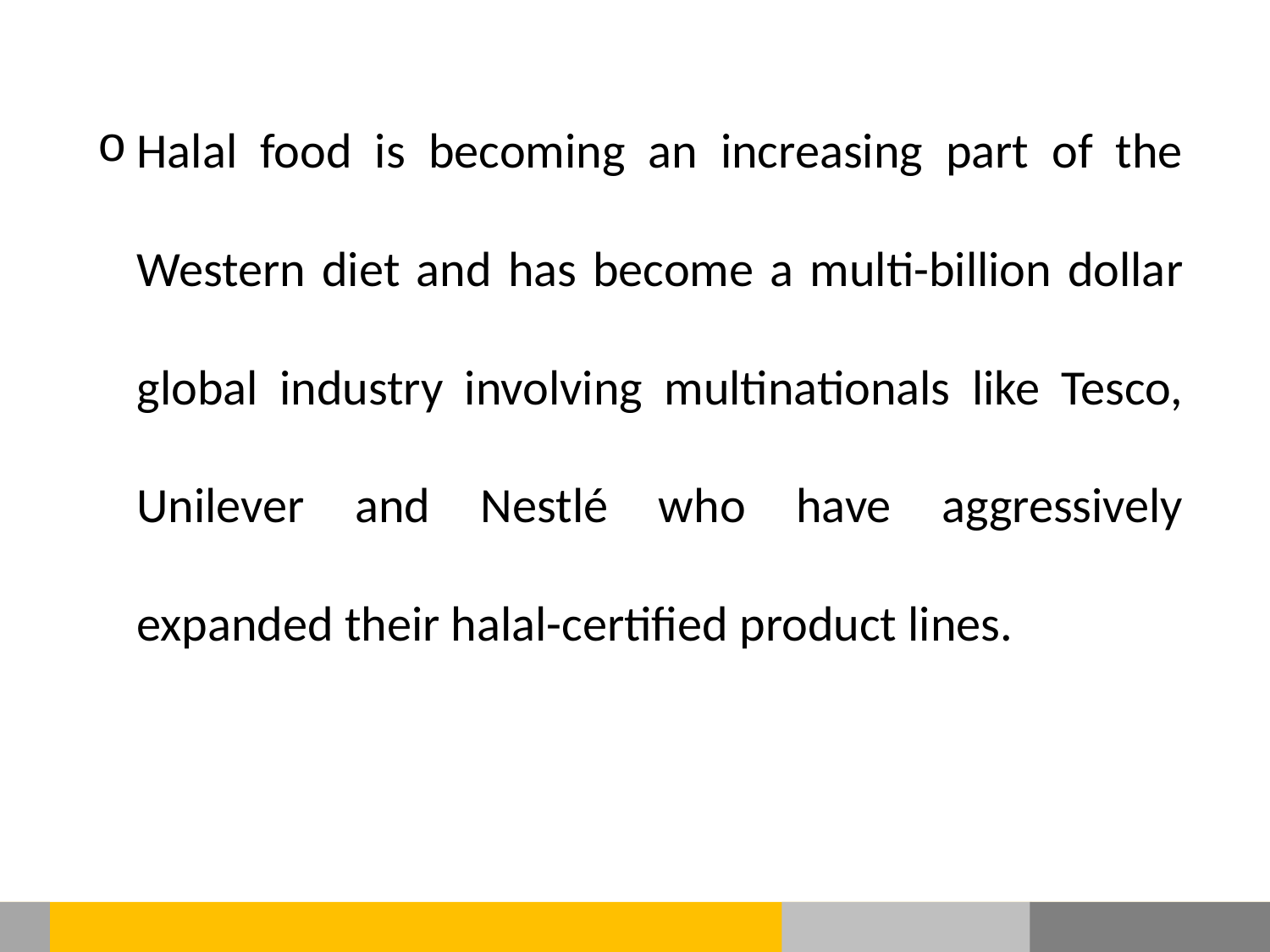

Halal food is becoming an increasing part of the Western diet and has become a multi-billion dollar global industry involving multinationals like Tesco, Unilever and Nestlé who have aggressively expanded their halal-certified product lines.